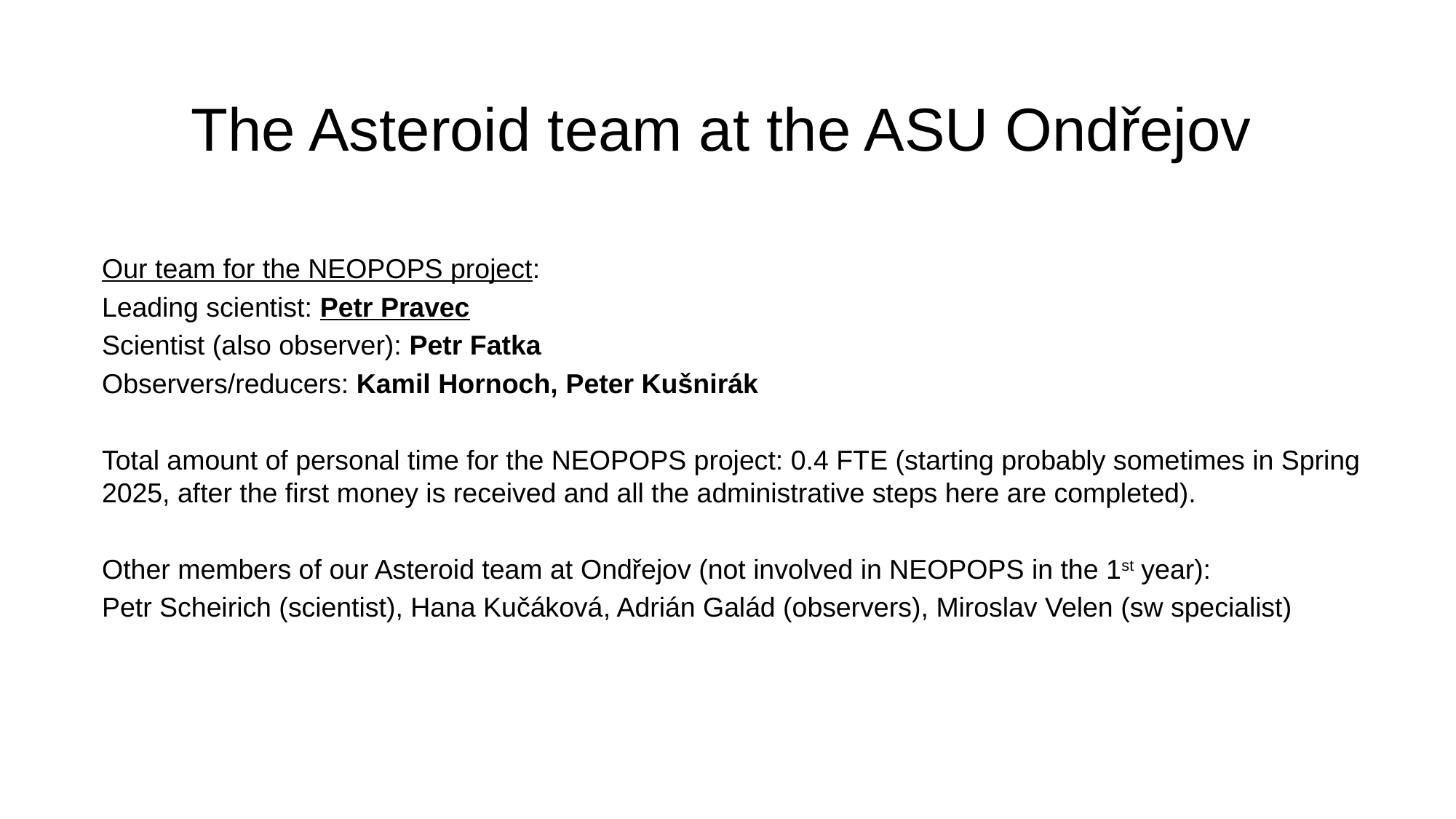

The Asteroid team at the ASU Ondřejov
Our team for the NEOPOPS project:
Leading scientist: Petr Pravec
Scientist (also observer): Petr Fatka
Observers/reducers: Kamil Hornoch, Peter Kušnirák

Total amount of personal time for the NEOPOPS project: 0.4 FTE (starting probably sometimes in Spring 2025, after the first money is received and all the administrative steps here are completed).

Other members of our Asteroid team at Ondřejov (not involved in NEOPOPS in the 1st year):
Petr Scheirich (scientist), Hana Kučáková, Adrián Galád (observers), Miroslav Velen (sw specialist)